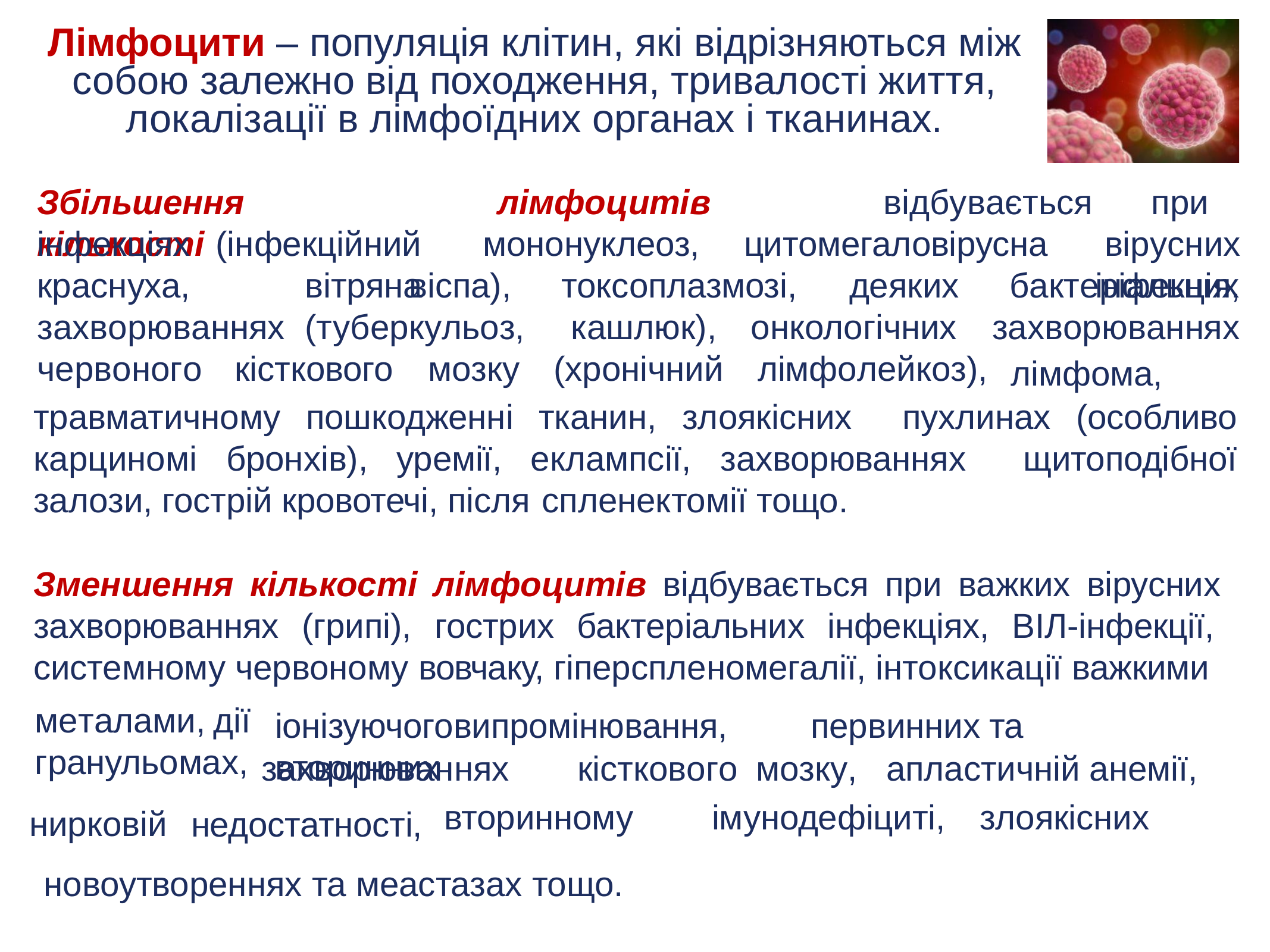

Лімфоцити – популяція клітин, які відрізняються між  собою залежно від походження, тривалості життя,  локалізації в лімфоїдних органах і тканинах.

Збільшення	кількості
лімфоцитів
мононуклеоз,
відбувається	при	вірусних
інфекція,
інфекціях	(інфекційний  краснуха,		вітряна
цитомегаловірусна
віспа),
токсоплазмозі,
деяких
бактеріальних захворюваннях
захворюваннях	(туберкульоз,
кашлюк), (хронічний
онкологічних  лімфолейкоз),
червоного
кісткового
мозку
лімфома,
травматичному пошкодженні тканин, злоякісних  пухлинах (особливо карциномі бронхів), уремії, еклампсії, захворюваннях  щитоподібної залози, гострій кровотечі, після спленектомії тощо.

Зменшення кількості лімфоцитів відбувається при важких вірусних  захворюваннях (грипі), гострих бактеріальних інфекціях, ВІЛ-інфекції,  системному червоному вовчаку, гіперспленомегалії, інтоксикації важкими
металами,	дії  гранульомах,
іонізуючого	випромінювання,	первинних	та	вторинних
захворюваннях	кісткового	мозку,   апластичній анемії,
вторинному	імунодефіциті,	злоякісних
нирковій
недостатності,
новоутвореннях та меастазах тощо.